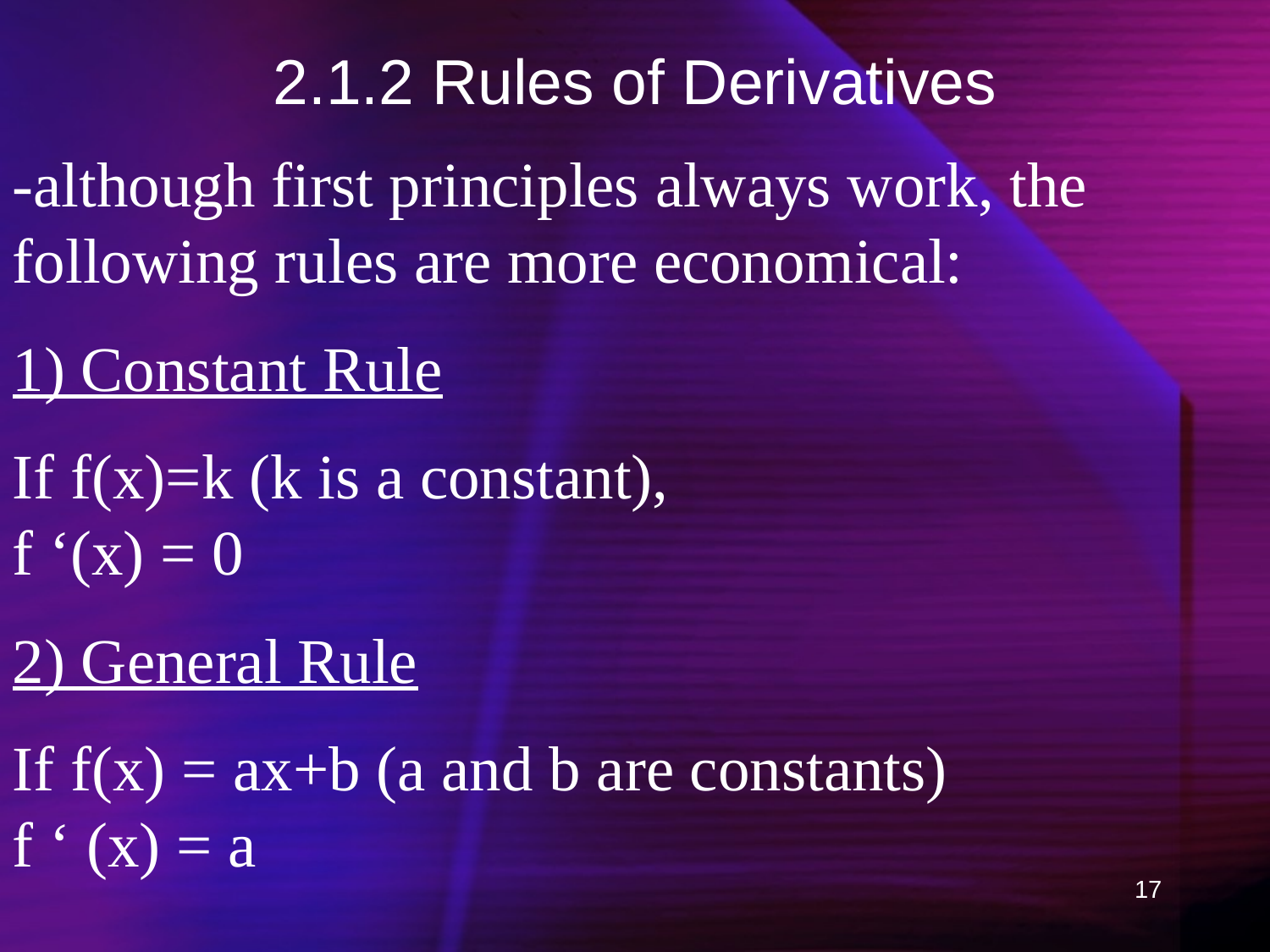

# 2.1.2 Rules of Derivatives
-although first principles always work, the following rules are more economical:
1) Constant Rule
If f(x)=k (k is a constant),
f ‘(x) = 0
2) General Rule
If f(x) = ax+b (a and b are constants)
f ‘ (x) = a
17